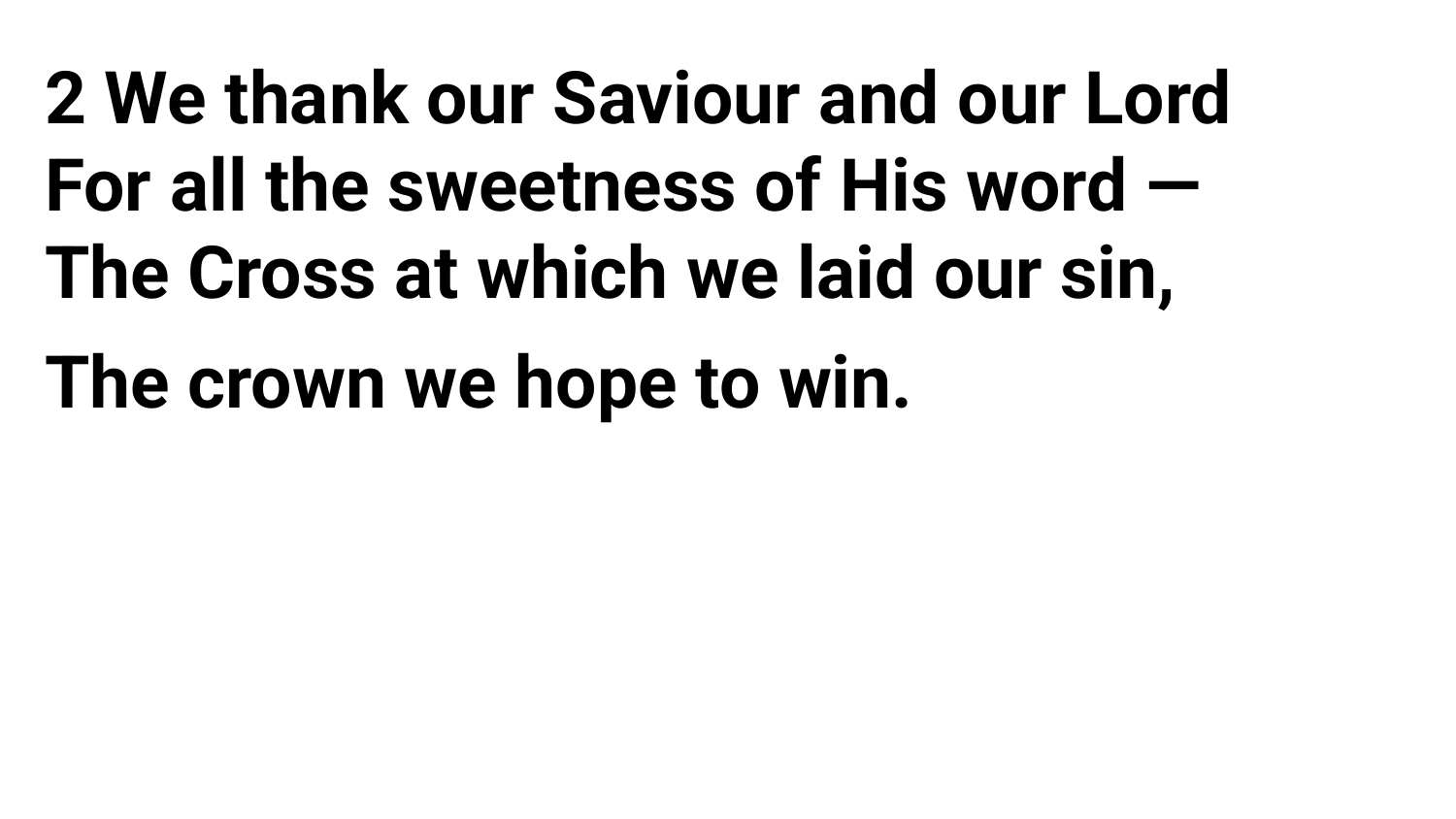

2 We thank our Saviour and our Lord
For all the sweetness of His word —
The Cross at which we laid our sin,
The crown we hope to win.